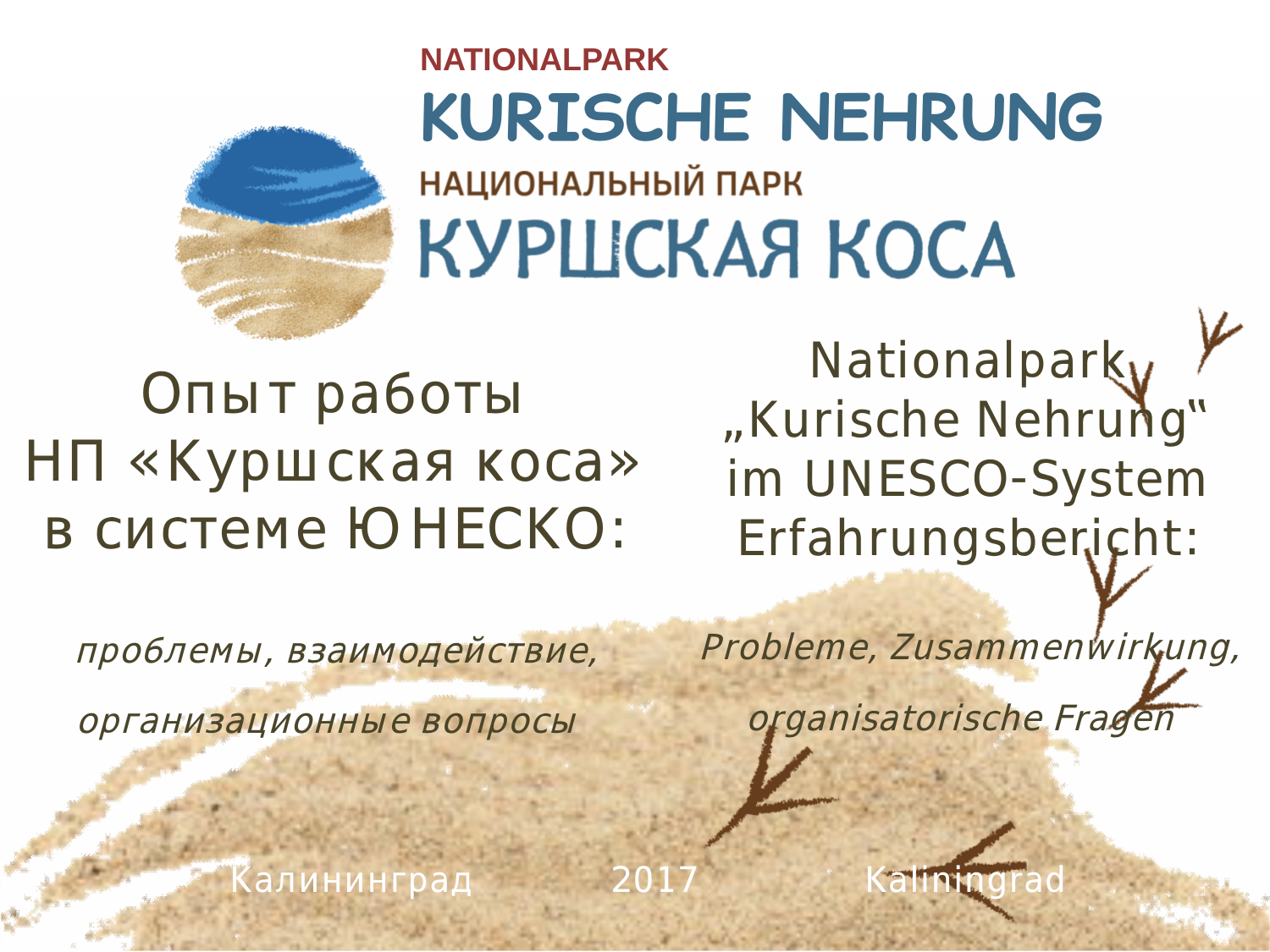

NATIONALPARK
KURISCHE NEHRUNG
Nationalpark
„Kurische Nehrung“
im UNESCO-System
Erfahrungsbericht:
Probleme, Zusammenwirkung, organisatorische Fragen
# Опыт работы НП «Куршская коса» в системе ЮНЕСКО: проблемы, взаимодействие, организационные вопросы
Калининград		2017		Kaliningrad